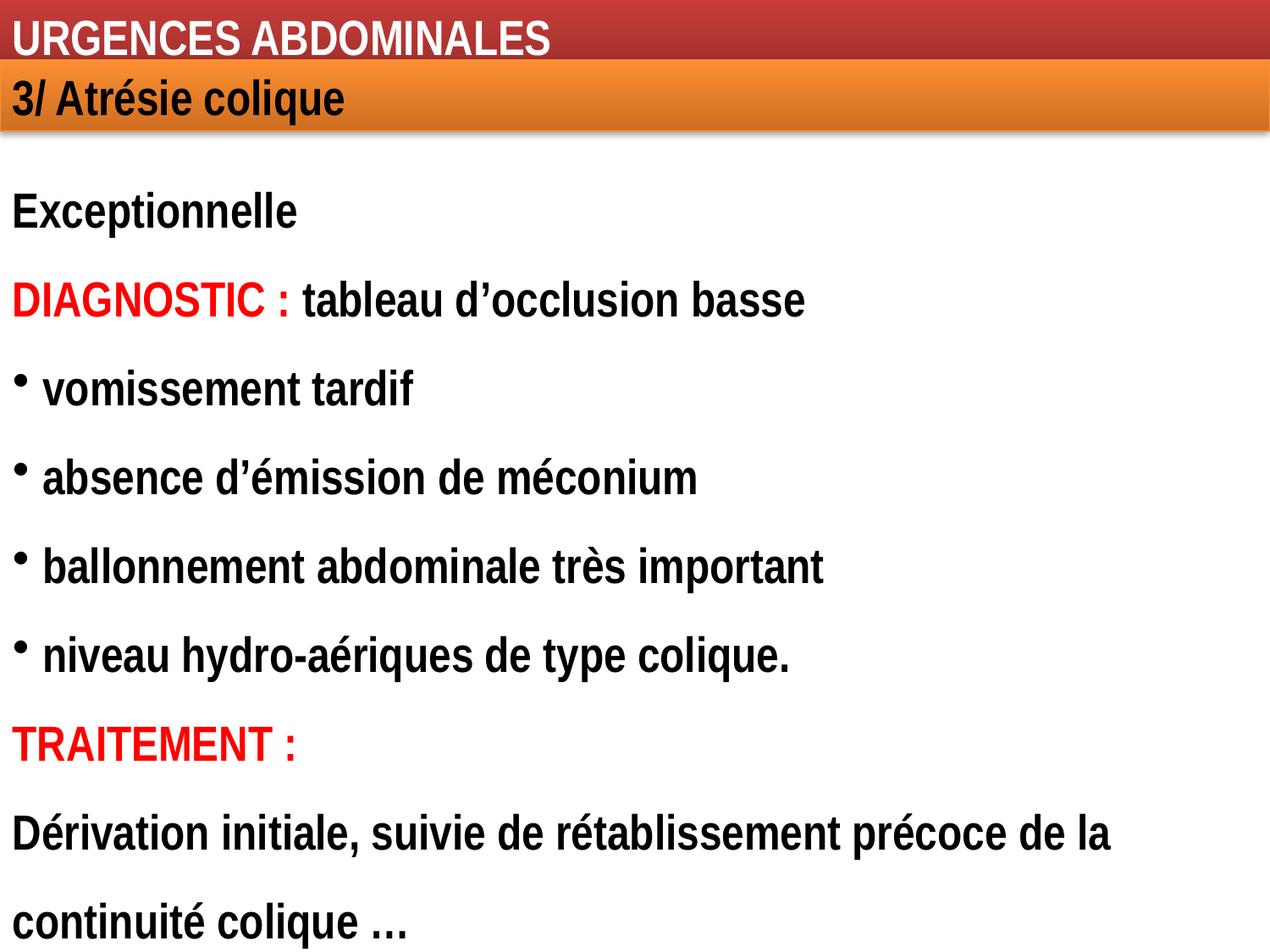

URGENCES ABDOMINALES
3/ Atrésie colique
Exceptionnelle
DIAGNOSTIC : tableau d’occlusion basse
vomissement tardif
absence d’émission de méconium
ballonnement abdominale très important
niveau hydro-aériques de type colique.
TRAITEMENT :
Dérivation initiale, suivie de rétablissement précoce de la continuité colique …